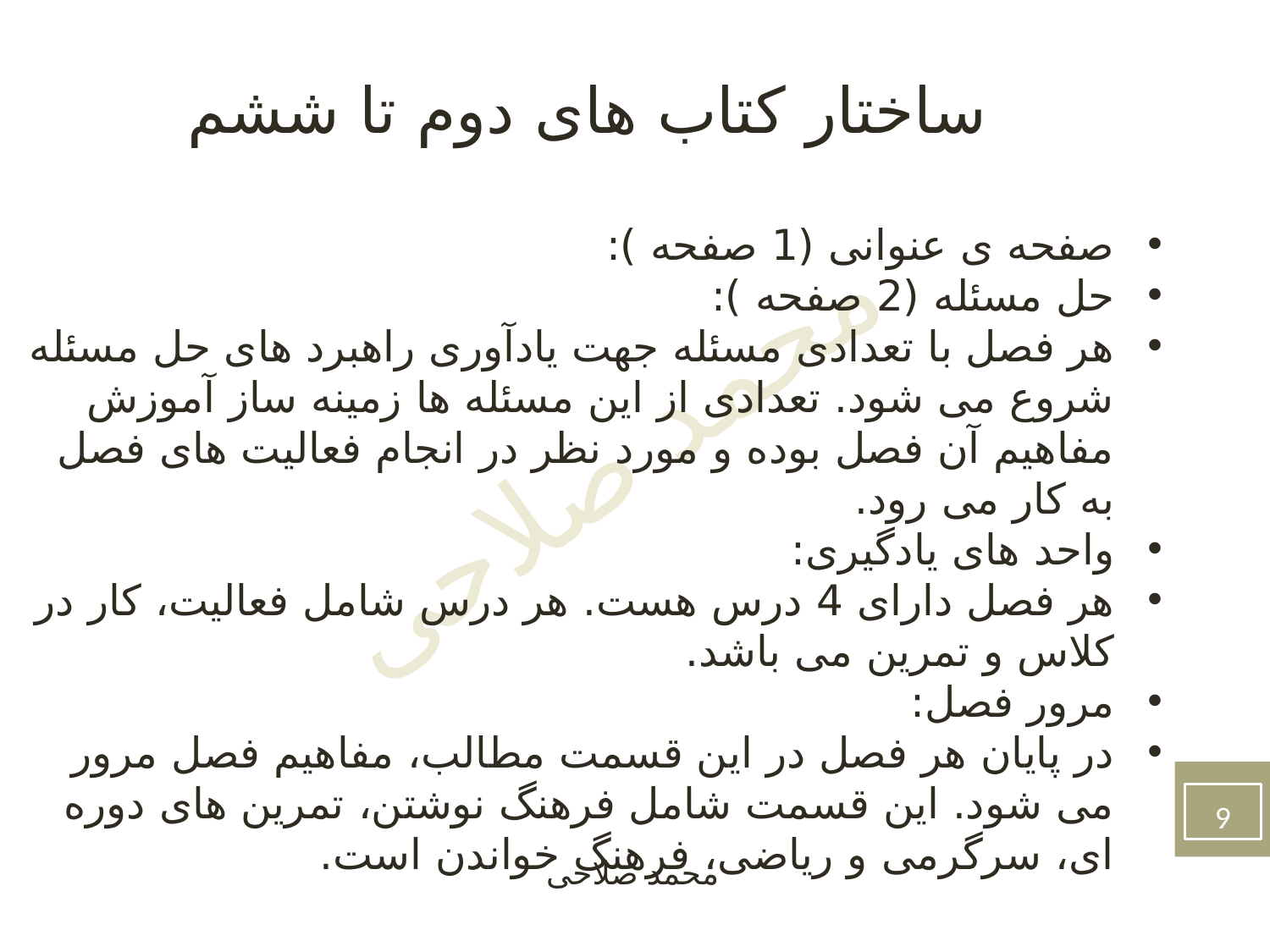

ساختار کتاب های دوم تا ششم
صفحه ی عنوانی (1 صفحه ):
حل مسئله (2 صفحه ):
هر فصل با تعدادی مسئله جهت یادآوری راهبرد های حل مسئله شروع می شود. تعدادی از این مسئله ها زمینه ساز آموزش مفاهیم آن فصل بوده و مورد نظر در انجام فعالیت های فصل به کار می رود.
واحد های یادگیری:
هر فصل دارای 4 درس هست. هر درس شامل فعالیت، کار در کلاس و تمرین می باشد.
مرور فصل:
در پایان هر فصل در این قسمت مطالب، مفاهیم فصل مرور می شود. این قسمت شامل فرهنگ نوشتن، تمرین های دوره ای، سرگرمی و ریاضی، فرهنگ خواندن است.
9